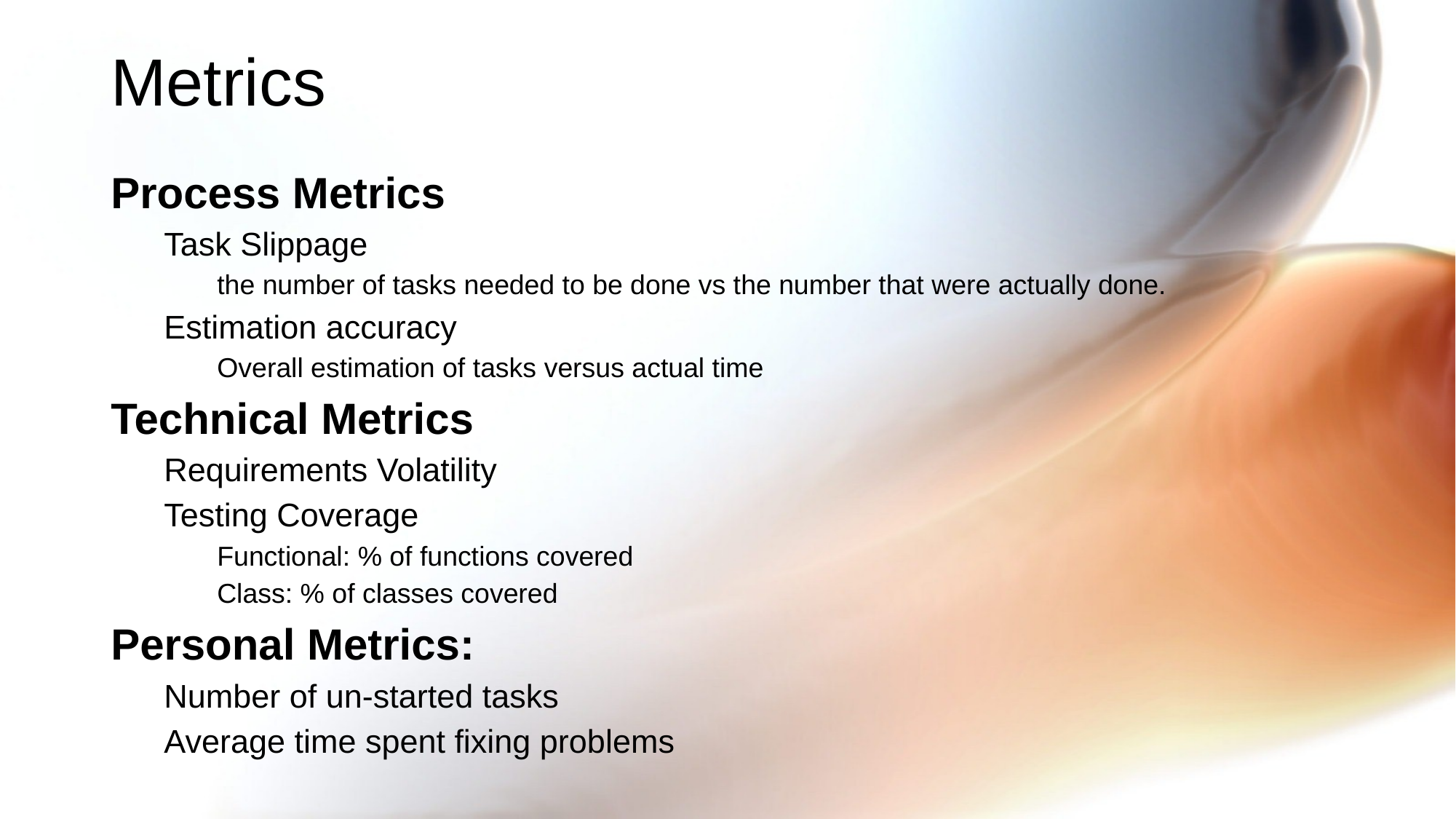

# Metrics
Process Metrics
Task Slippage
the number of tasks needed to be done vs the number that were actually done.
Estimation accuracy
Overall estimation of tasks versus actual time
Technical Metrics
Requirements Volatility
Testing Coverage
Functional: % of functions covered
Class: % of classes covered
Personal Metrics:
Number of un-started tasks
Average time spent fixing problems